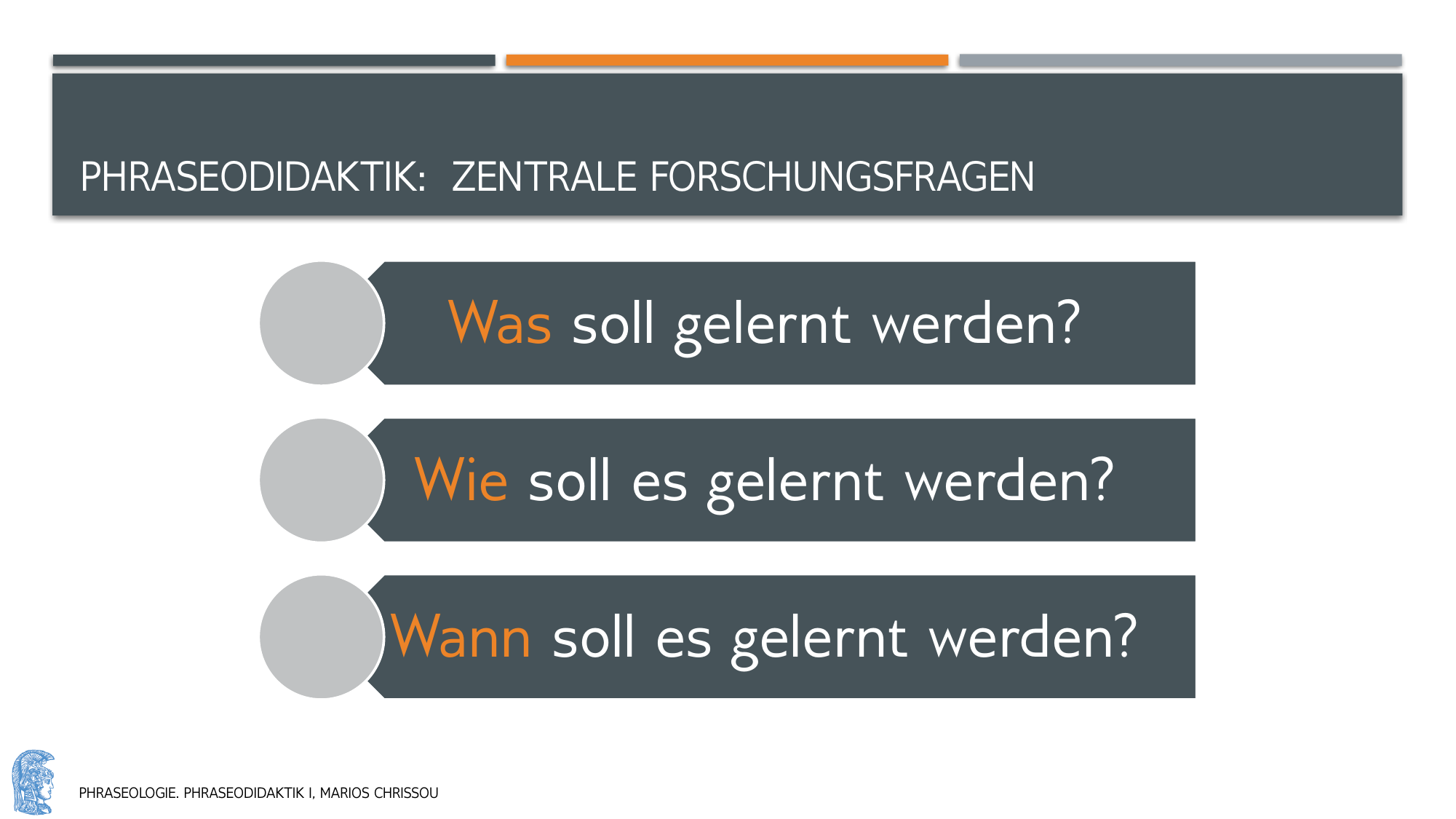

# Phraseodidaktik:  Zentrale ForschungsFragen
Was soll gelernt werden?
Wie soll es gelernt werden?
Wann soll es gelernt werden?